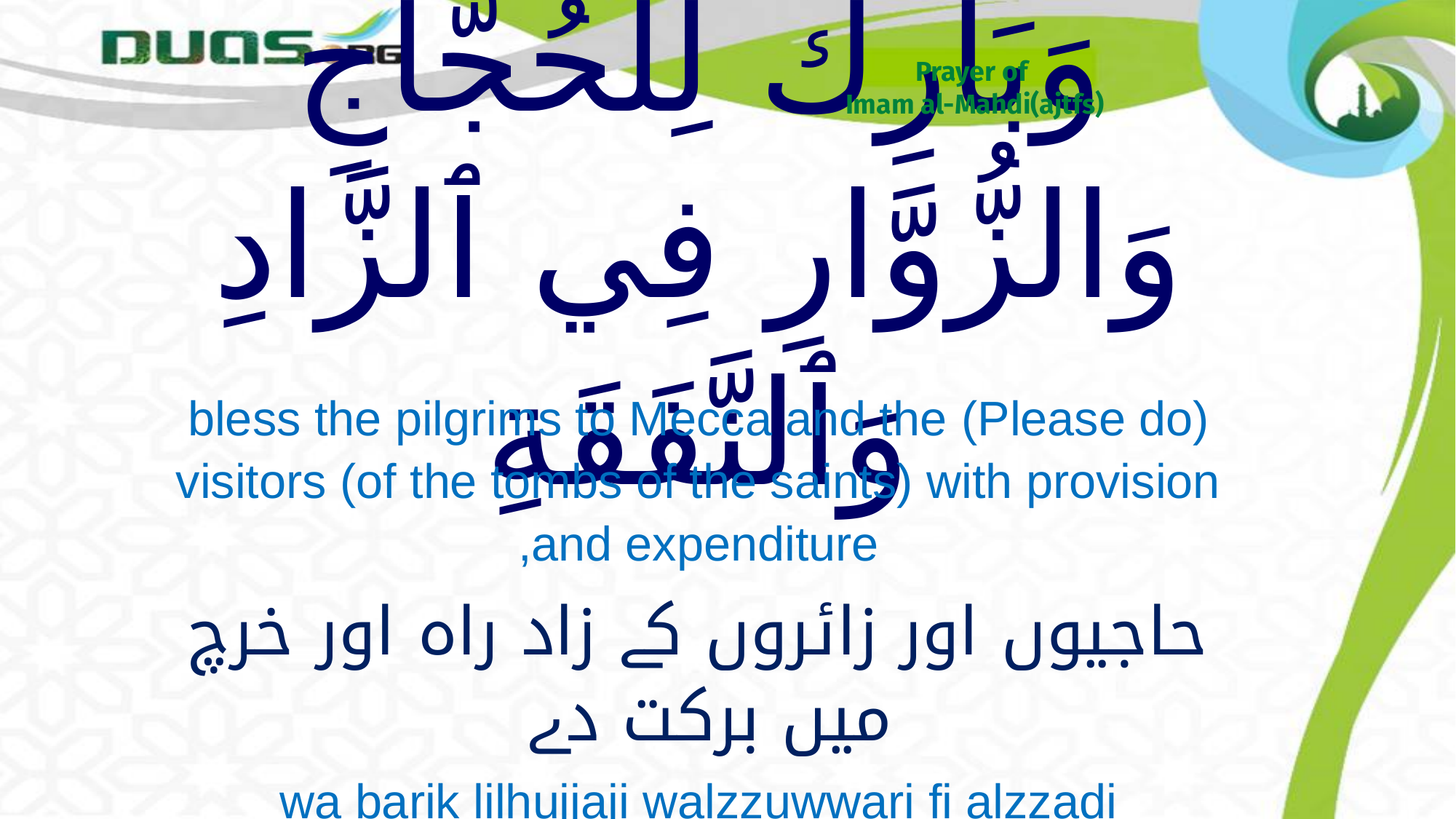

Prayer of
Imam al-Mahdi(ajtfs)
# وَبَارِكْ لِلْحُجَّاجِ وَالزُّوَّارِ فِي ٱلزَّادِ وَٱلنَّفَقَةِ
(Please do) bless the pilgrims to Mecca and the visitors (of the tombs of the saints) with provision and expenditure,
حاجیوں اور زائروں کے زاد راہ اور خرچ میں برکت دے
wa barik lilhujjaji walzzuwwari fi alzzadi walnnafaqati